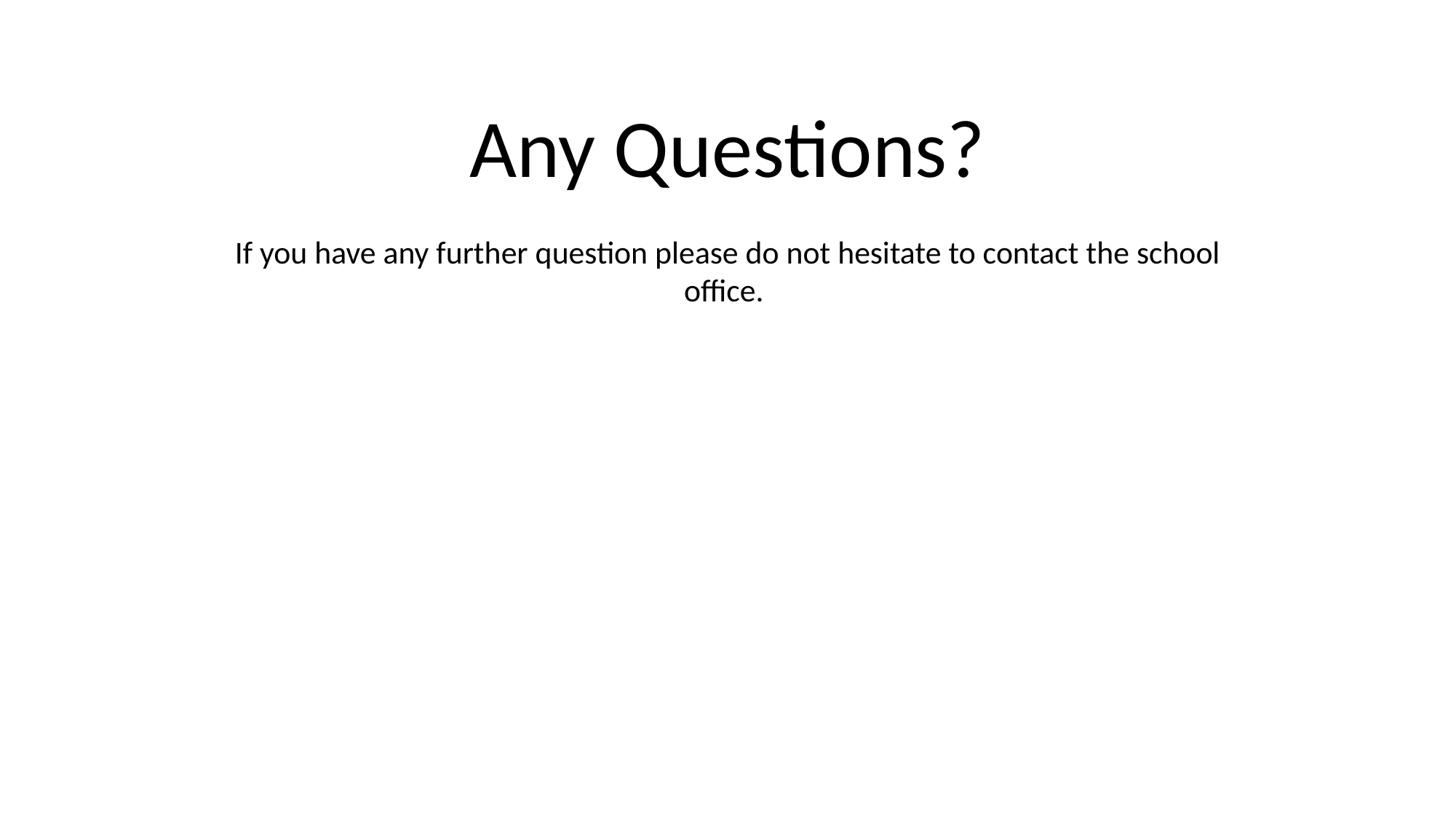

Any Questions?

If you have any further question please do not hesitate to contact the school office.